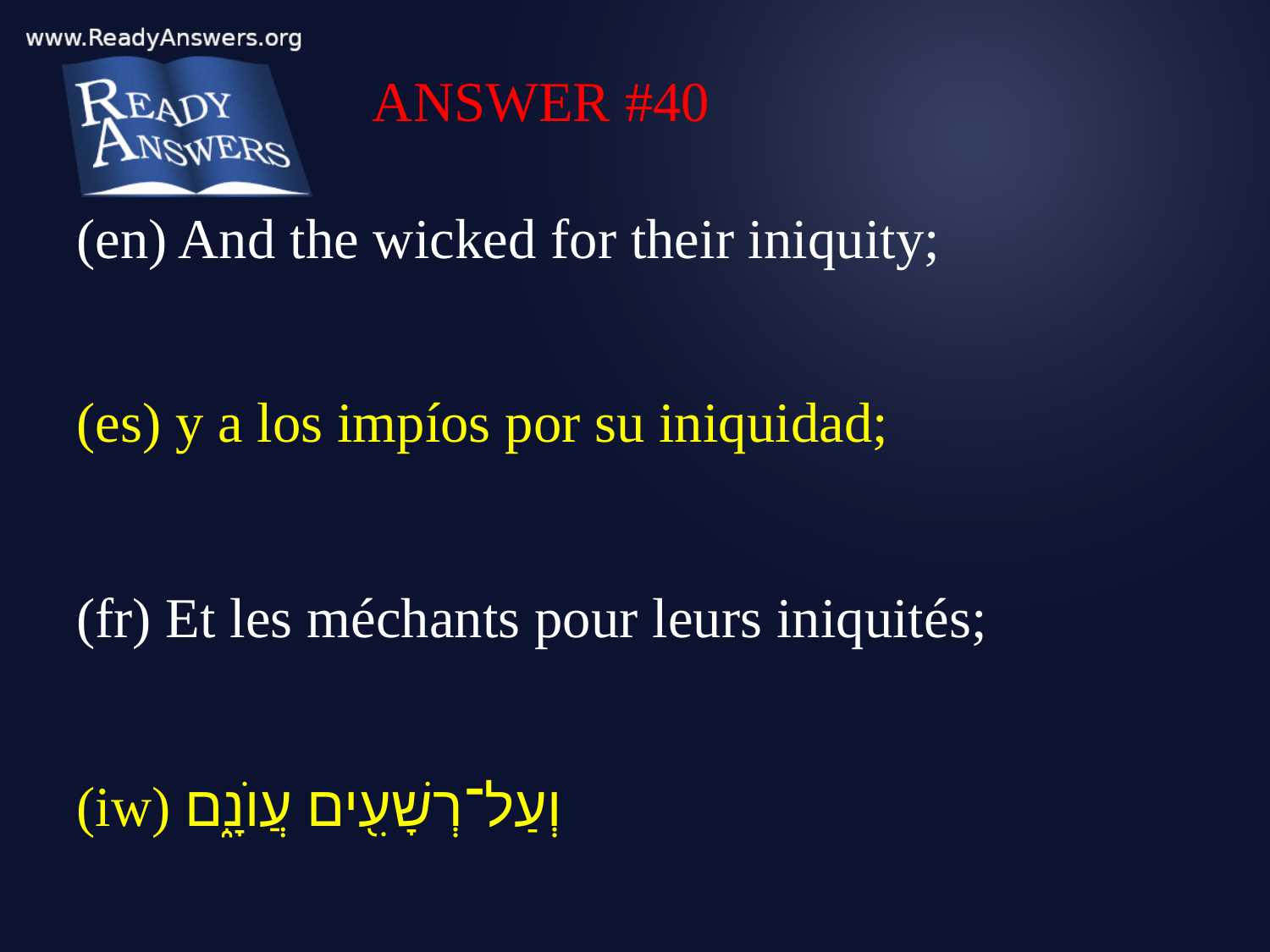

ANSWER #40
(en) And the wicked for their iniquity;
(es) y a los impíos por su iniquidad;
(fr) Et les méchants pour leurs iniquités;
(iw) וְעַל־רְשָׁעִ֖ים עֲוֺנָ֑ם